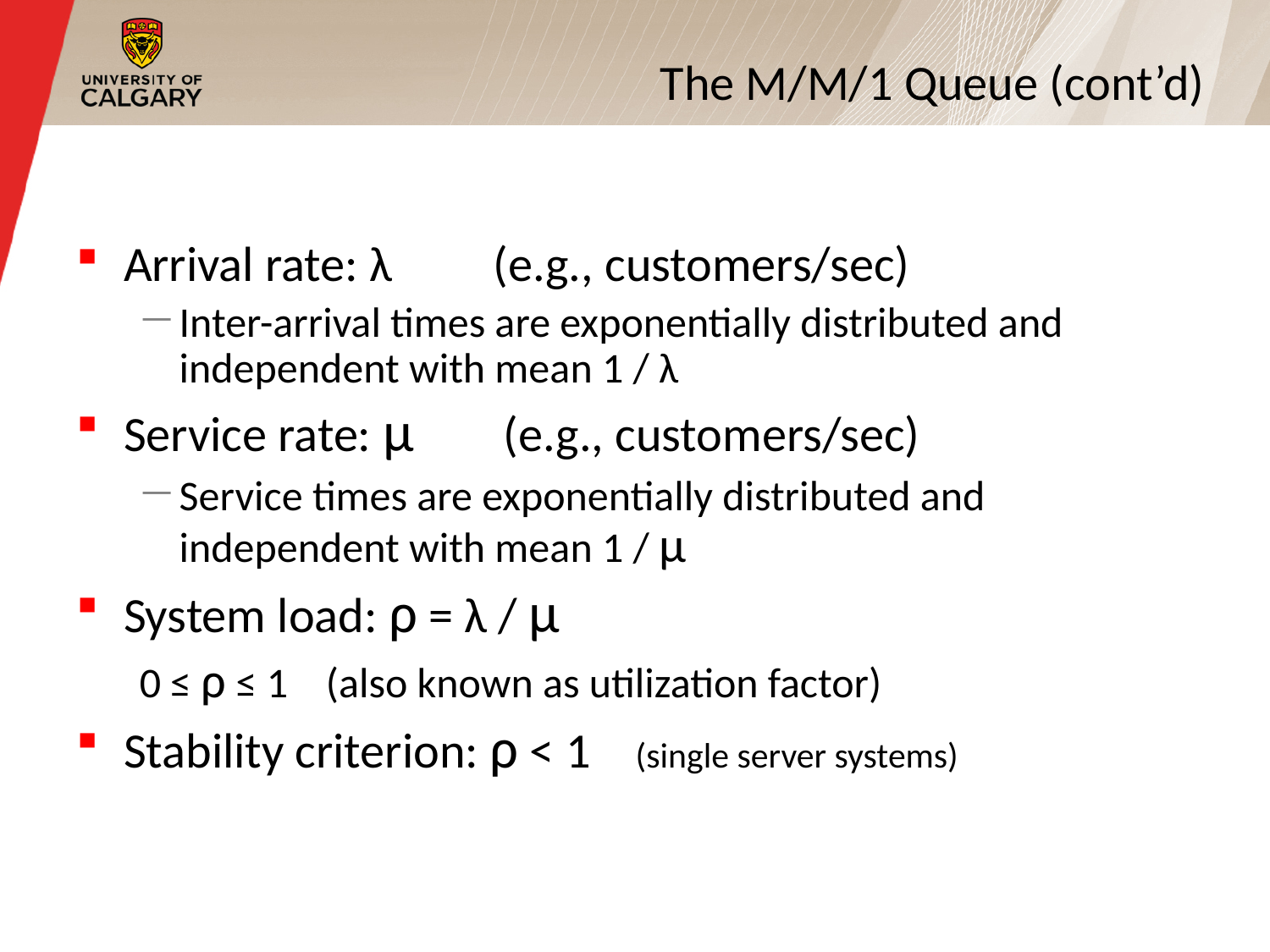

10
# The M/M/1 Queue (cont’d)
Arrival rate: λ         (e.g., customers/sec)
Inter-arrival times are exponentially distributed and independent with mean 1 / λ
Service rate: μ        (e.g., customers/sec)
Service times are exponentially distributed and independent with mean 1 / μ
System load: ρ = λ / μ
0 ≤ ρ ≤ 1    (also known as utilization factor)
Stability criterion: ρ < 1    (single server systems)